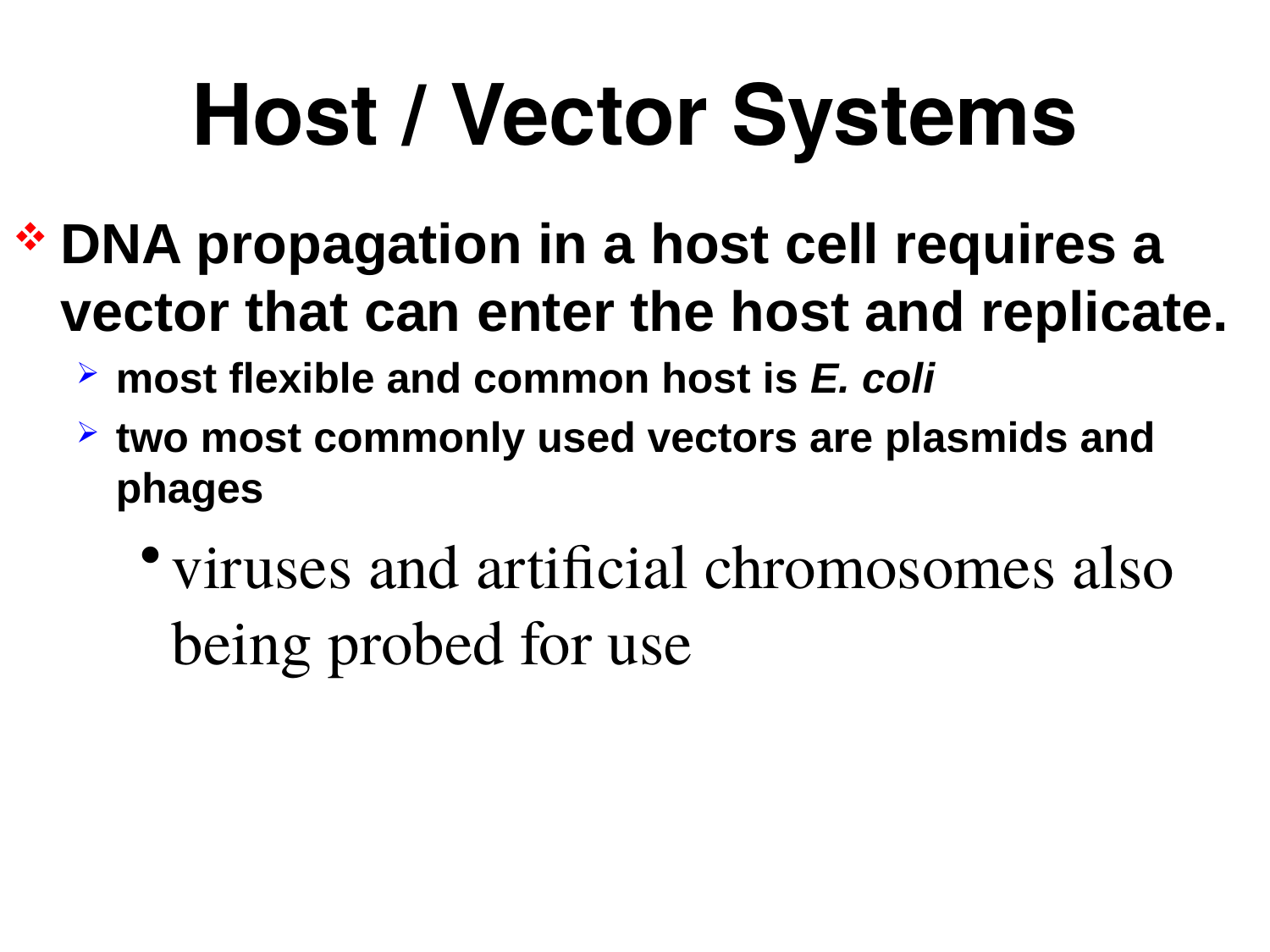

# Host / Vector Systems
DNA propagation in a host cell requires a vector that can enter the host and replicate.
most flexible and common host is E. coli
two most commonly used vectors are plasmids and phages
viruses and artificial chromosomes also being probed for use